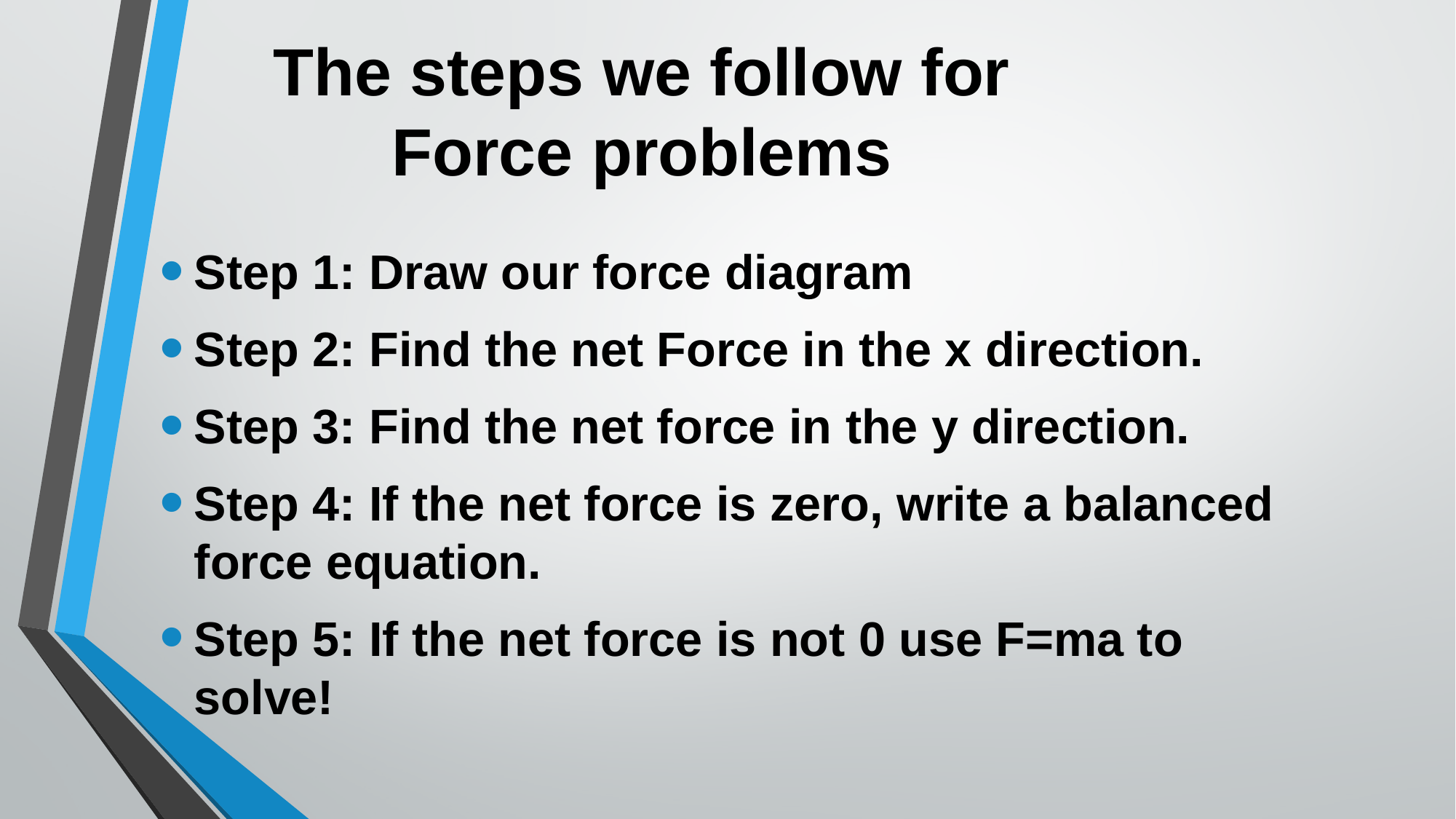

# The steps we follow for Force problems
Step 1: Draw our force diagram
Step 2: Find the net Force in the x direction.
Step 3: Find the net force in the y direction.
Step 4: If the net force is zero, write a balanced force equation.
Step 5: If the net force is not 0 use F=ma to solve!